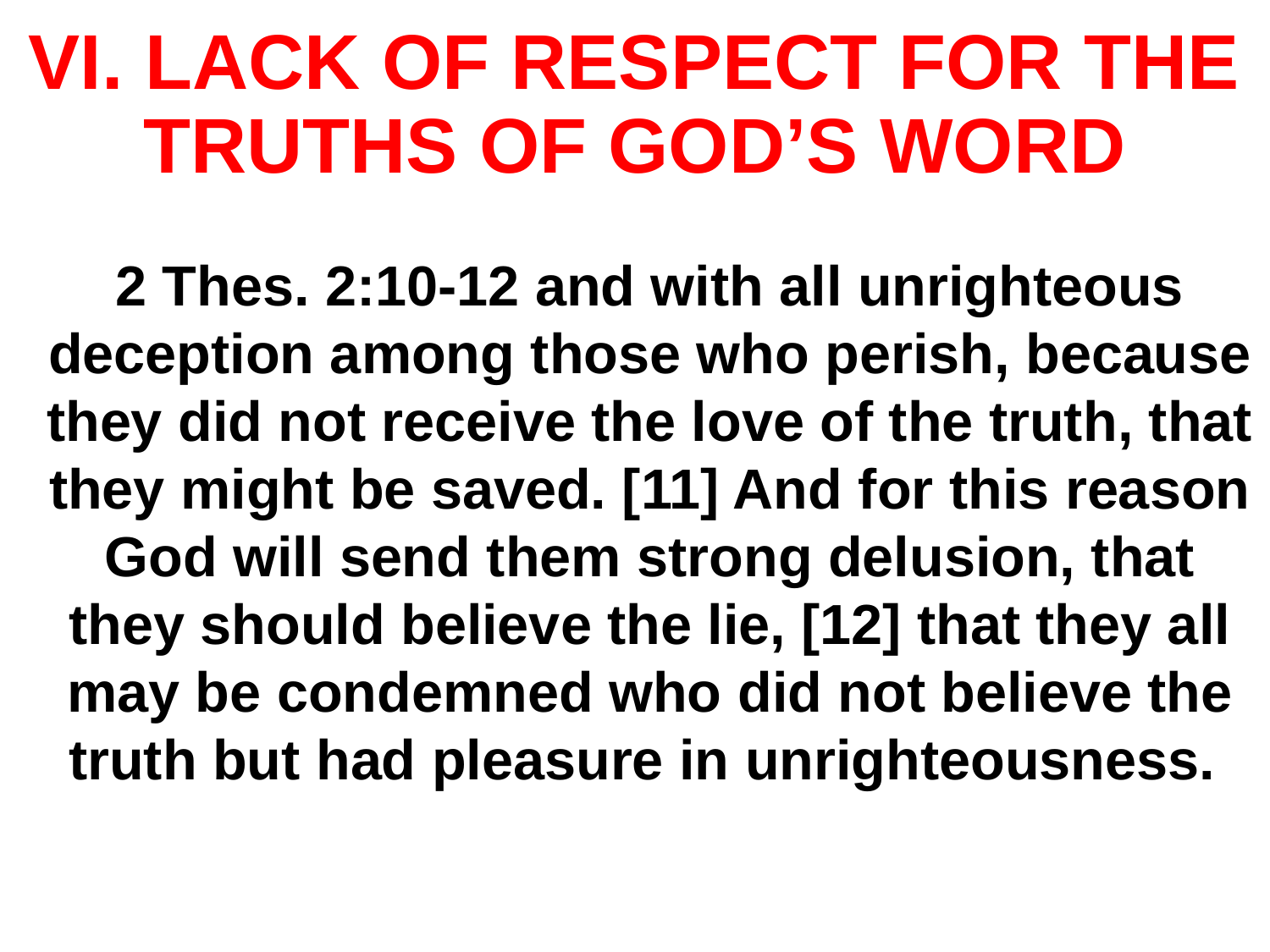

# VI. LACK OF RESPECT FOR THE TRUTHS OF GOD’S WORD
2 Thes. 2:10-12 and with all unrighteous deception among those who perish, because they did not receive the love of the truth, that they might be saved. [11] And for this reason God will send them strong delusion, that they should believe the lie, [12] that they all may be condemned who did not believe the truth but had pleasure in unrighteousness.